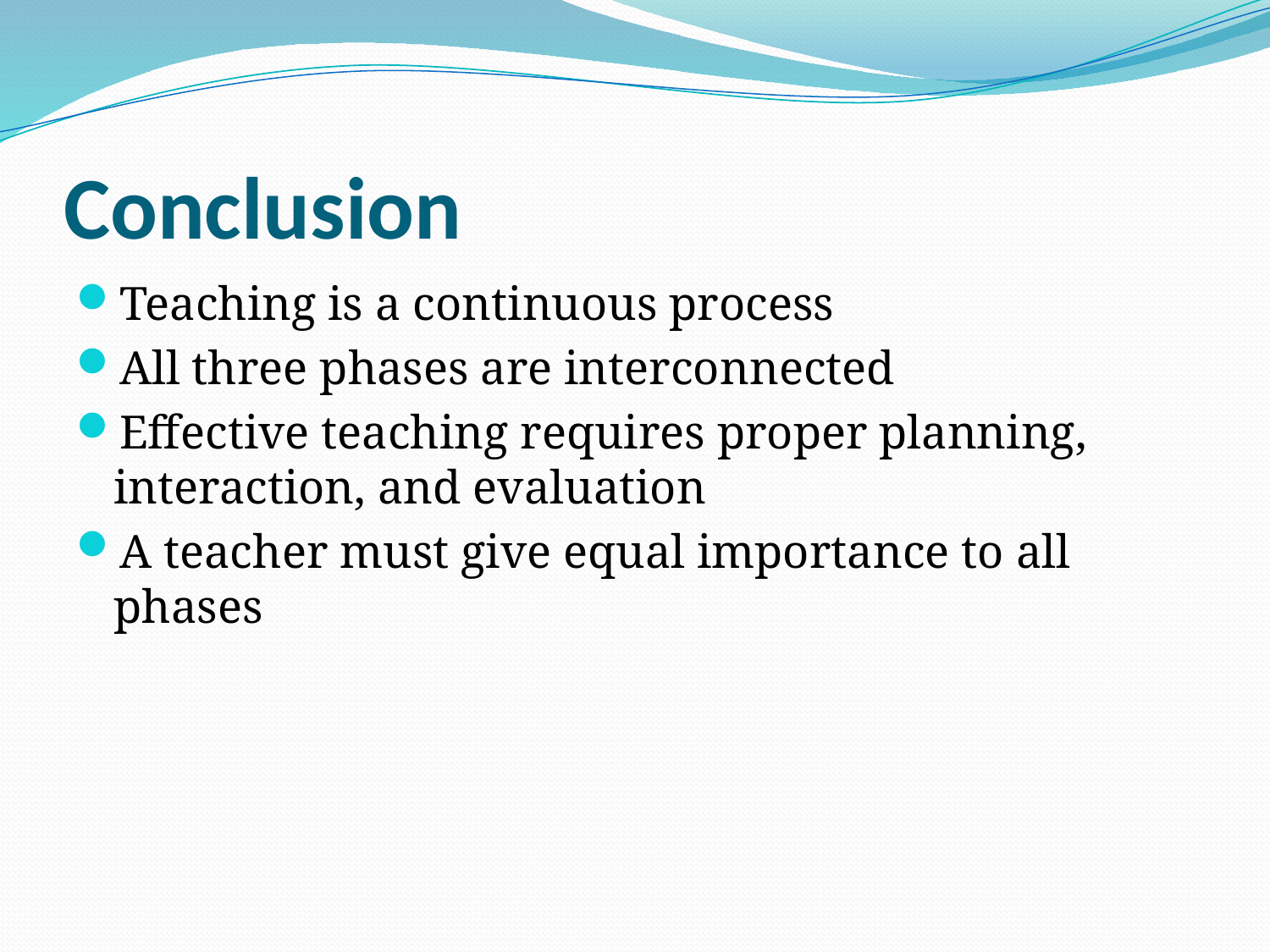

# Conclusion
Teaching is a continuous process
All three phases are interconnected
Effective teaching requires proper planning, interaction, and evaluation
A teacher must give equal importance to all phases